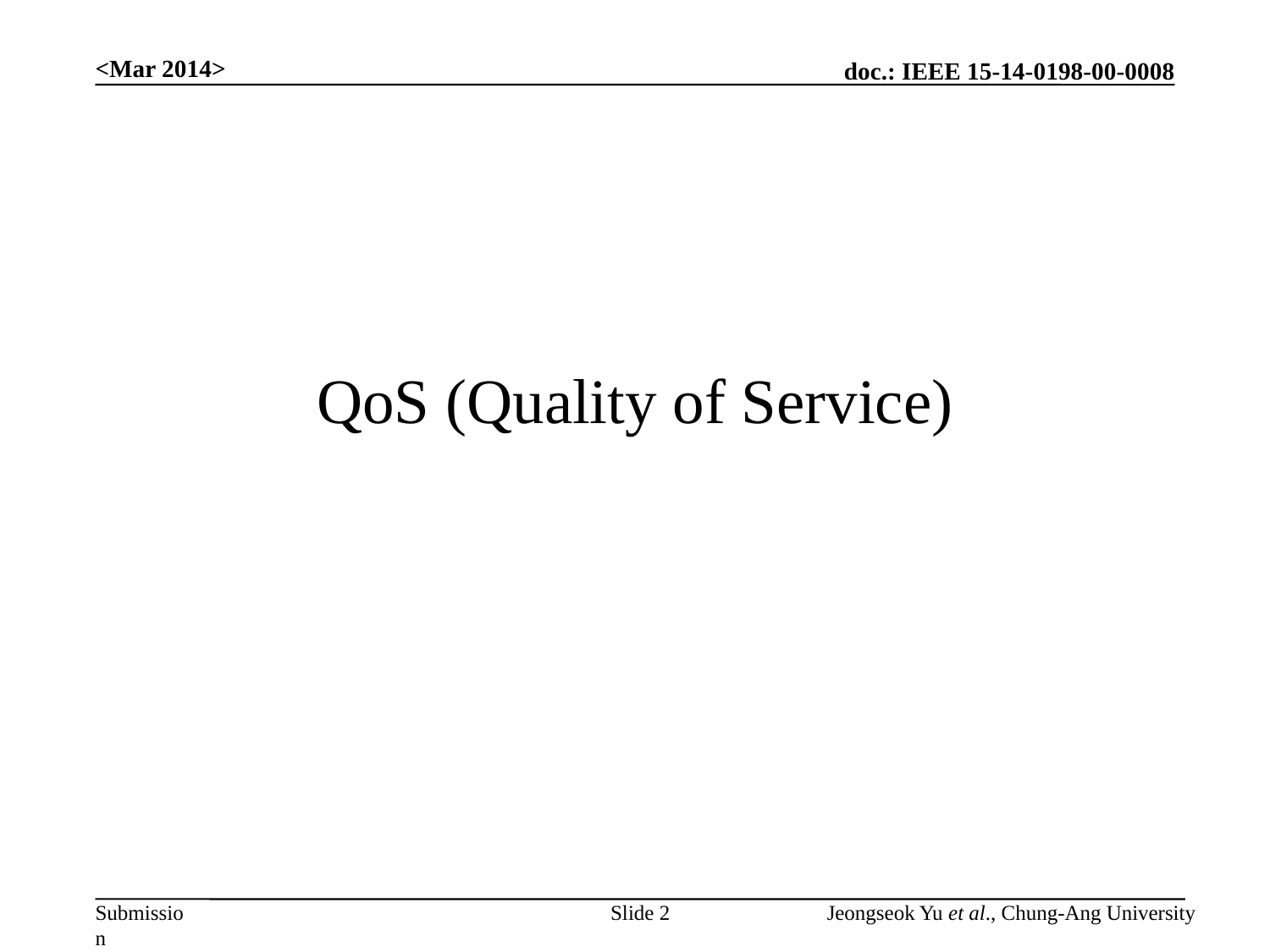

<Mar 2014>
# QoS (Quality of Service)

Slide 2
Jeongseok Yu et al., Chung-Ang University